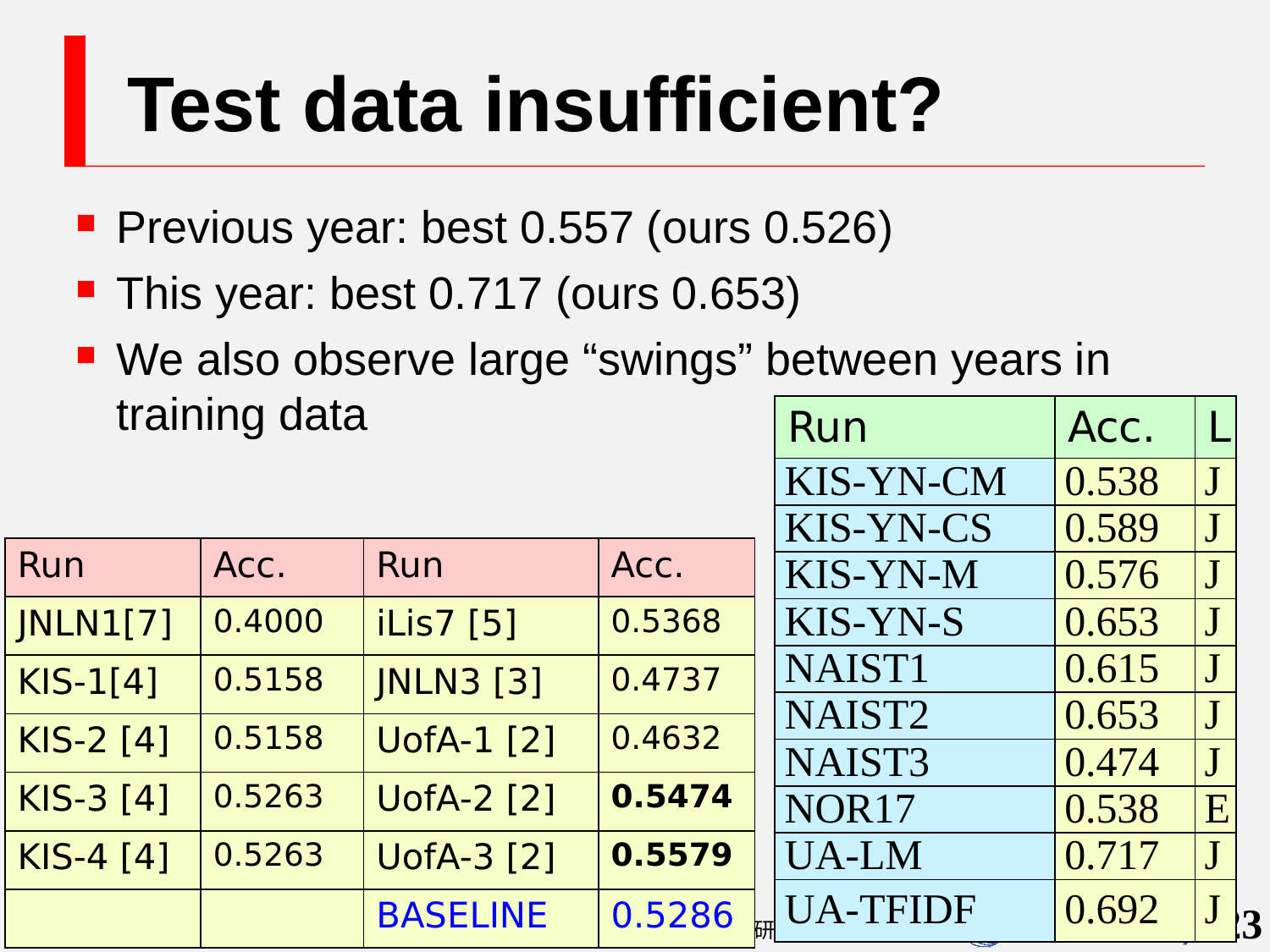

# Test data insufficient?
Previous year: best 0.557 (ours 0.526)
This year: best 0.717 (ours 0.653)
We also observe large “swings” between years in training data
| Run | Acc. | L |
| --- | --- | --- |
| KIS-YN-CM | 0.538 | J |
| KIS-YN-CS | 0.589 | J |
| KIS-YN-M | 0.576 | J |
| KIS-YN-S | 0.653 | J |
| NAIST1 | 0.615 | J |
| NAIST2 | 0.653 | J |
| NAIST3 | 0.474 | J |
| NOR17 | 0.538 | E |
| UA-LM | 0.717 | J |
| UA-TFIDF | 0.692 | J |
| Run | Acc. | Run | Acc. |
| --- | --- | --- | --- |
| JNLN1[7] | 0.4000 | iLis7 [5] | 0.5368 |
| KIS-1[4] | 0.5158 | JNLN3 [3] | 0.4737 |
| KIS-2 [4] | 0.5158 | UofA-1 [2] | 0.4632 |
| KIS-3 [4] | 0.5263 | UofA-2 [2] | 0.5474 |
| KIS-4 [4] | 0.5263 | UofA-3 [2] | 0.5579 |
|  |  | BASELINE | 0.5286 |
23